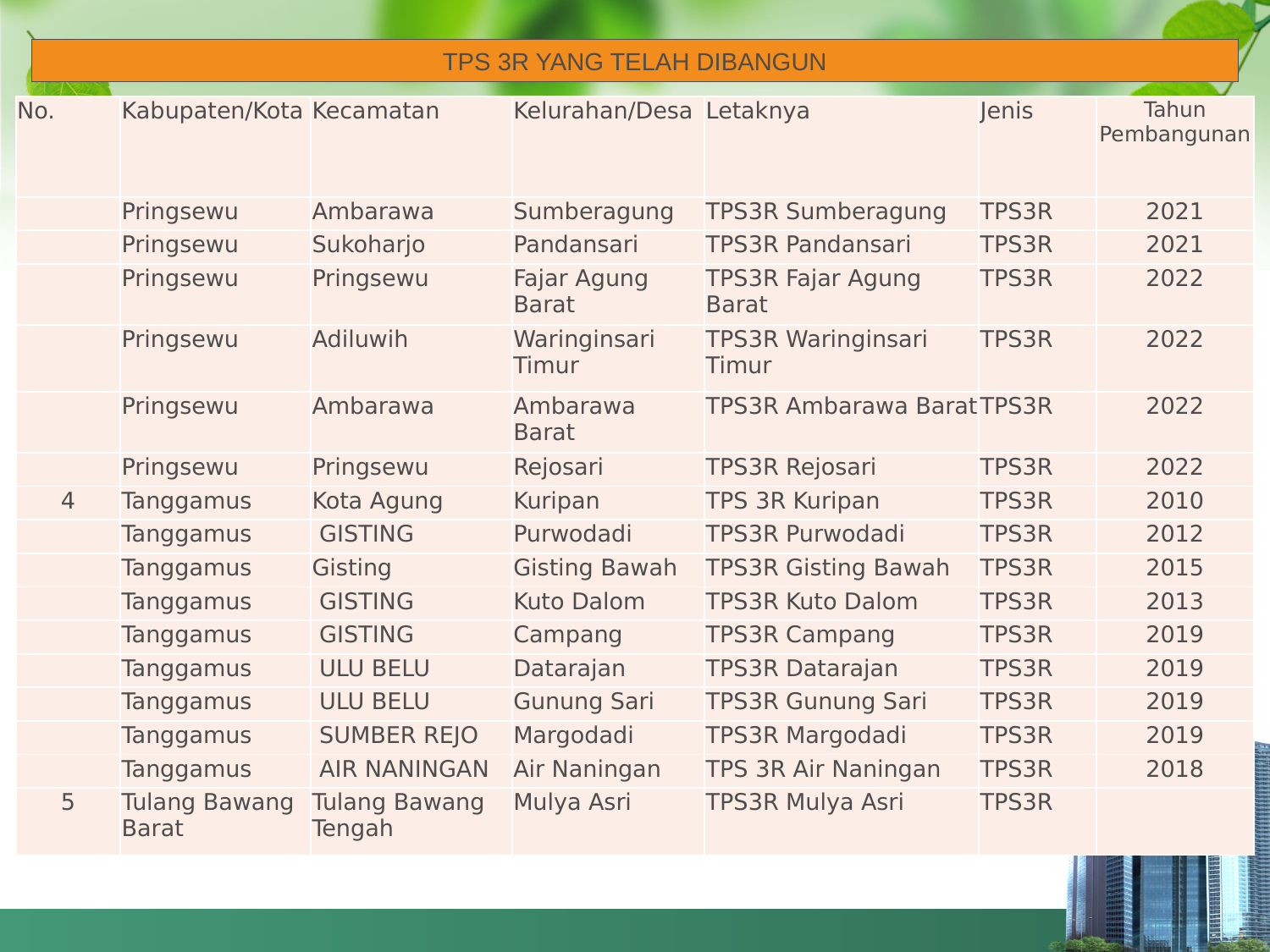

TPS 3R YANG TELAH DIBANGUN
| No. | Kabupaten/Kota | Kecamatan | Kelurahan/Desa | Letaknya | Jenis | Tahun Pembangunan |
| --- | --- | --- | --- | --- | --- | --- |
|  | Pringsewu | Ambarawa | Sumberagung | TPS3R Sumberagung | TPS3R | 2021 |
|  | Pringsewu | Sukoharjo | Pandansari | TPS3R Pandansari | TPS3R | 2021 |
|  | Pringsewu | Pringsewu | Fajar Agung Barat | TPS3R Fajar Agung Barat | TPS3R | 2022 |
|  | Pringsewu | Adiluwih | Waringinsari Timur | TPS3R Waringinsari Timur | TPS3R | 2022 |
|  | Pringsewu | Ambarawa | Ambarawa Barat | TPS3R Ambarawa Barat | TPS3R | 2022 |
|  | Pringsewu | Pringsewu | Rejosari | TPS3R Rejosari | TPS3R | 2022 |
| 4 | Tanggamus | Kota Agung | Kuripan | TPS 3R Kuripan | TPS3R | 2010 |
|  | Tanggamus | GISTING | Purwodadi | TPS3R Purwodadi | TPS3R | 2012 |
|  | Tanggamus | Gisting | Gisting Bawah | TPS3R Gisting Bawah | TPS3R | 2015 |
|  | Tanggamus | GISTING | Kuto Dalom | TPS3R Kuto Dalom | TPS3R | 2013 |
|  | Tanggamus | GISTING | Campang | TPS3R Campang | TPS3R | 2019 |
|  | Tanggamus | ULU BELU | Datarajan | TPS3R Datarajan | TPS3R | 2019 |
|  | Tanggamus | ULU BELU | Gunung Sari | TPS3R Gunung Sari | TPS3R | 2019 |
|  | Tanggamus | SUMBER REJO | Margodadi | TPS3R Margodadi | TPS3R | 2019 |
|  | Tanggamus | AIR NANINGAN | Air Naningan | TPS 3R Air Naningan | TPS3R | 2018 |
| 5 | Tulang Bawang Barat | Tulang Bawang Tengah | Mulya Asri | TPS3R Mulya Asri | TPS3R |  |